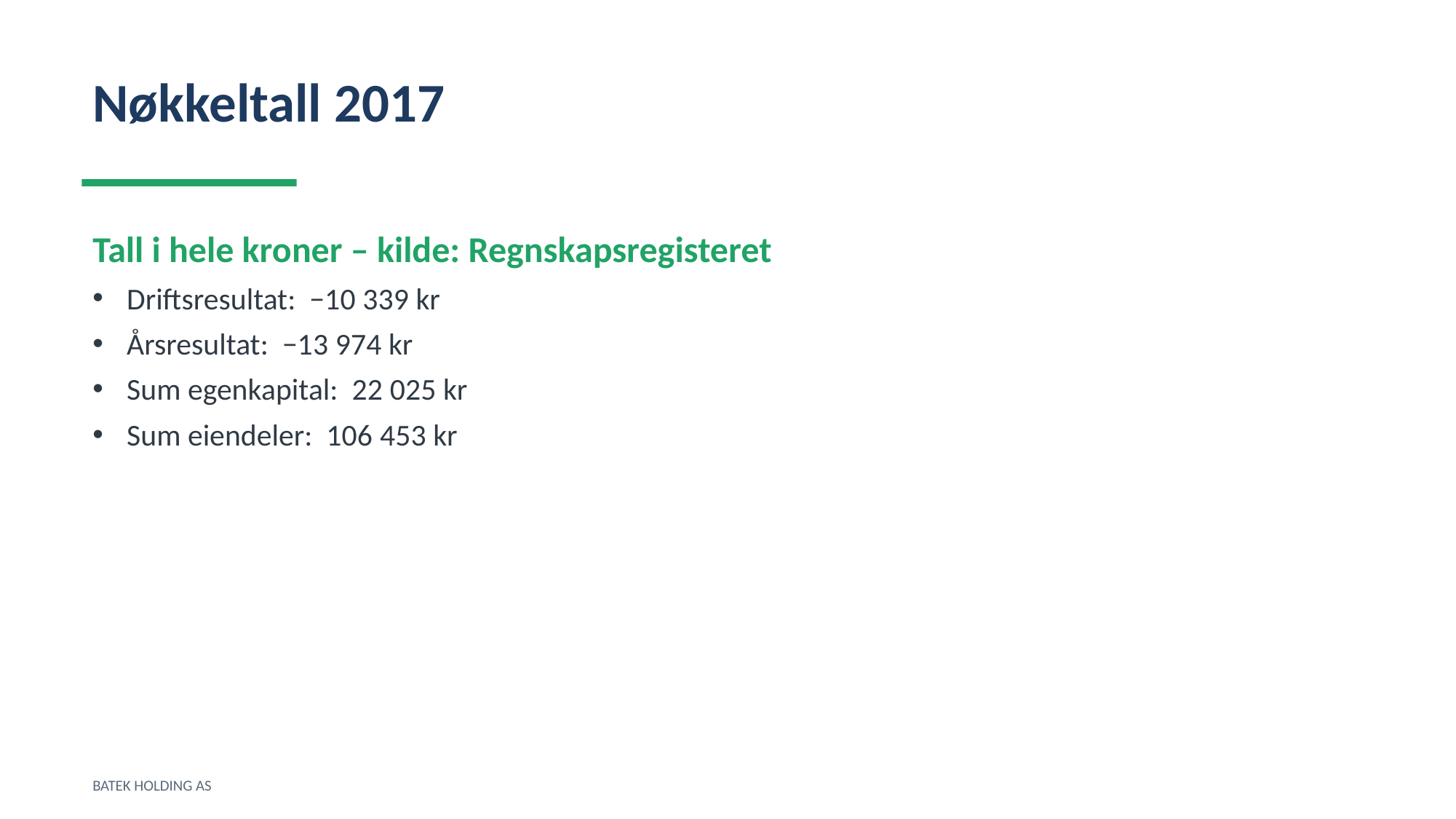

Nøkkeltall 2017

Tall i hele kroner – kilde: Regnskapsregisteret
Driftsresultat:  −10 339 kr
Årsresultat:  −13 974 kr
Sum egenkapital:  22 025 kr
Sum eiendeler:  106 453 kr
BATEK HOLDING AS